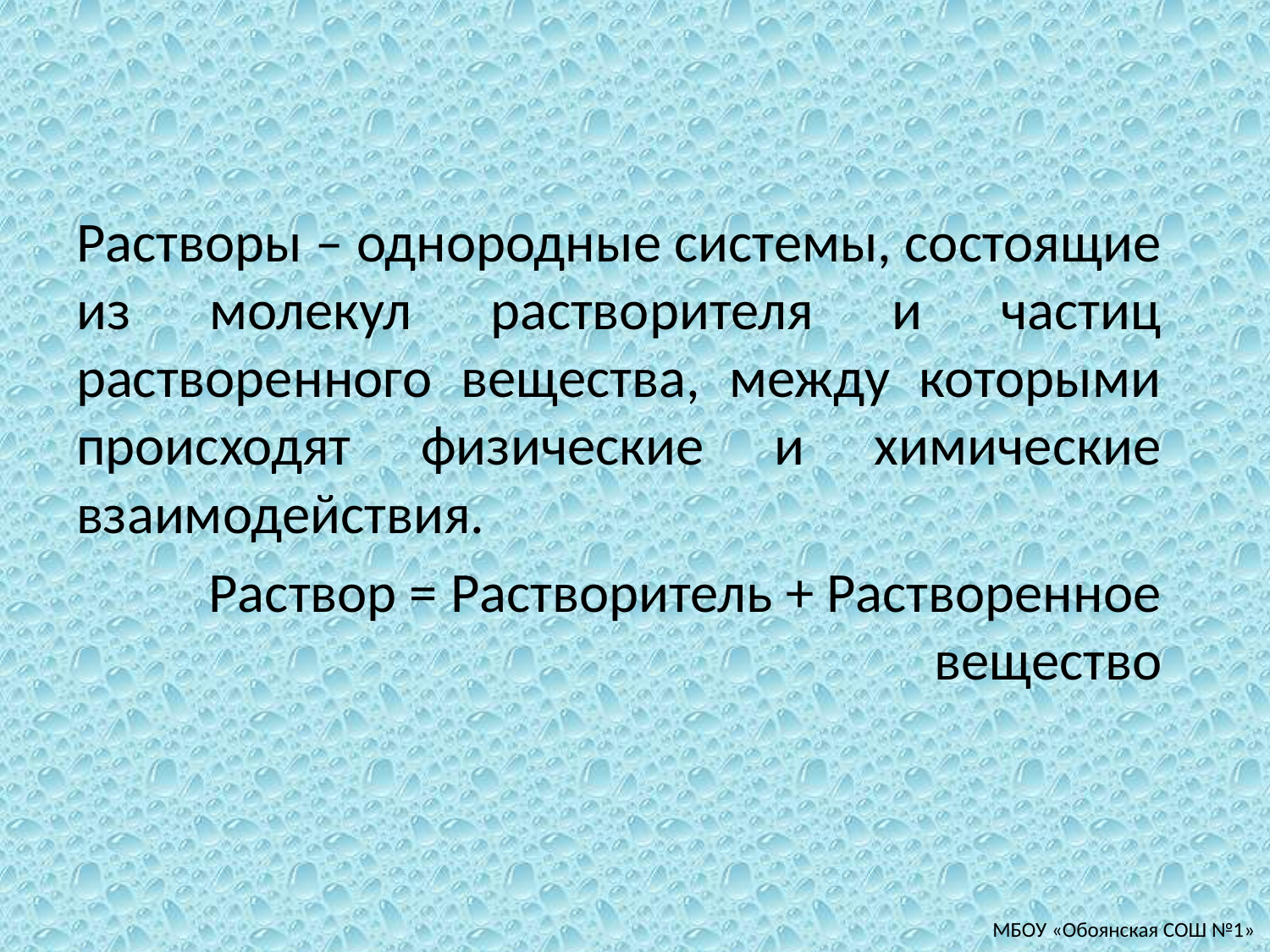

Растворы – однородные системы, состоящие из молекул растворителя и частиц растворенного вещества, между которыми происходят физические и химические взаимодействия.
Раствор = Растворитель + Растворенное вещество
МБОУ «Обоянская СОШ №1»